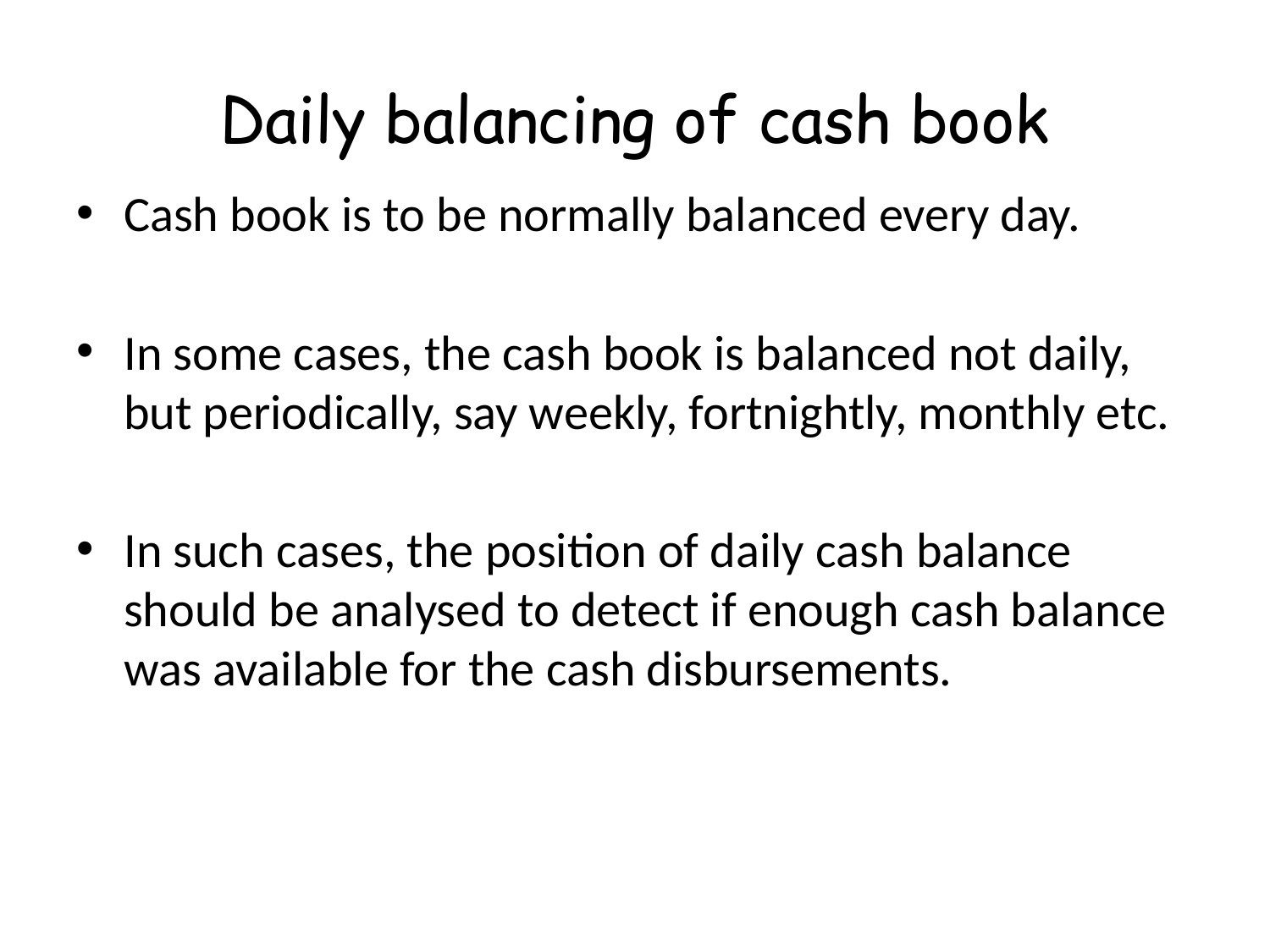

# Daily balancing of cash book
Cash book is to be normally balanced every day.

In some cases, the cash book is balanced not daily, but periodically, say weekly, fortnightly, monthly etc.

In such cases, the position of daily cash balance should be analysed to detect if enough cash balance was available for the cash disbursements.